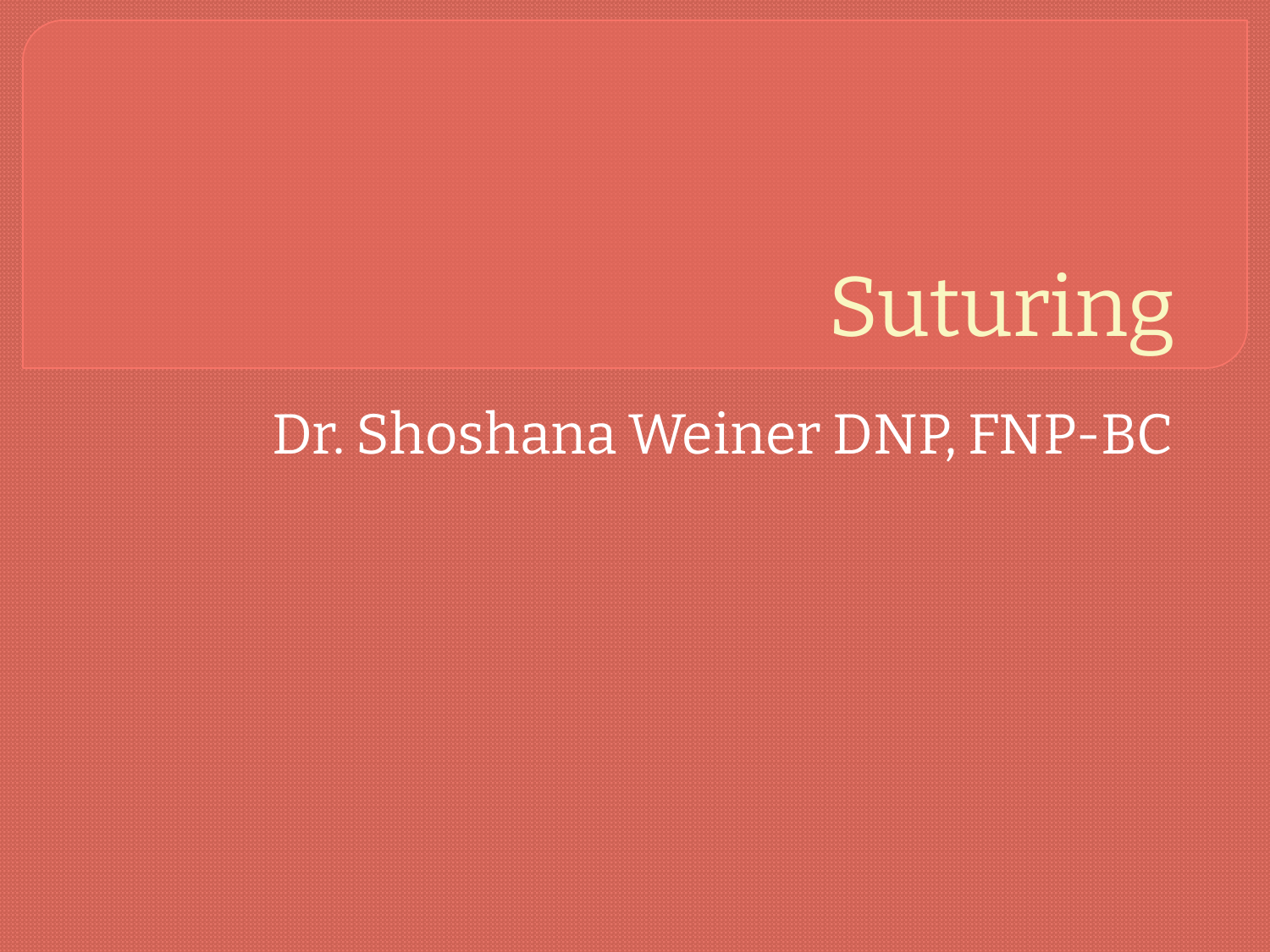

# Suturing
Dr. Shoshana Weiner DNP, FNP-BC